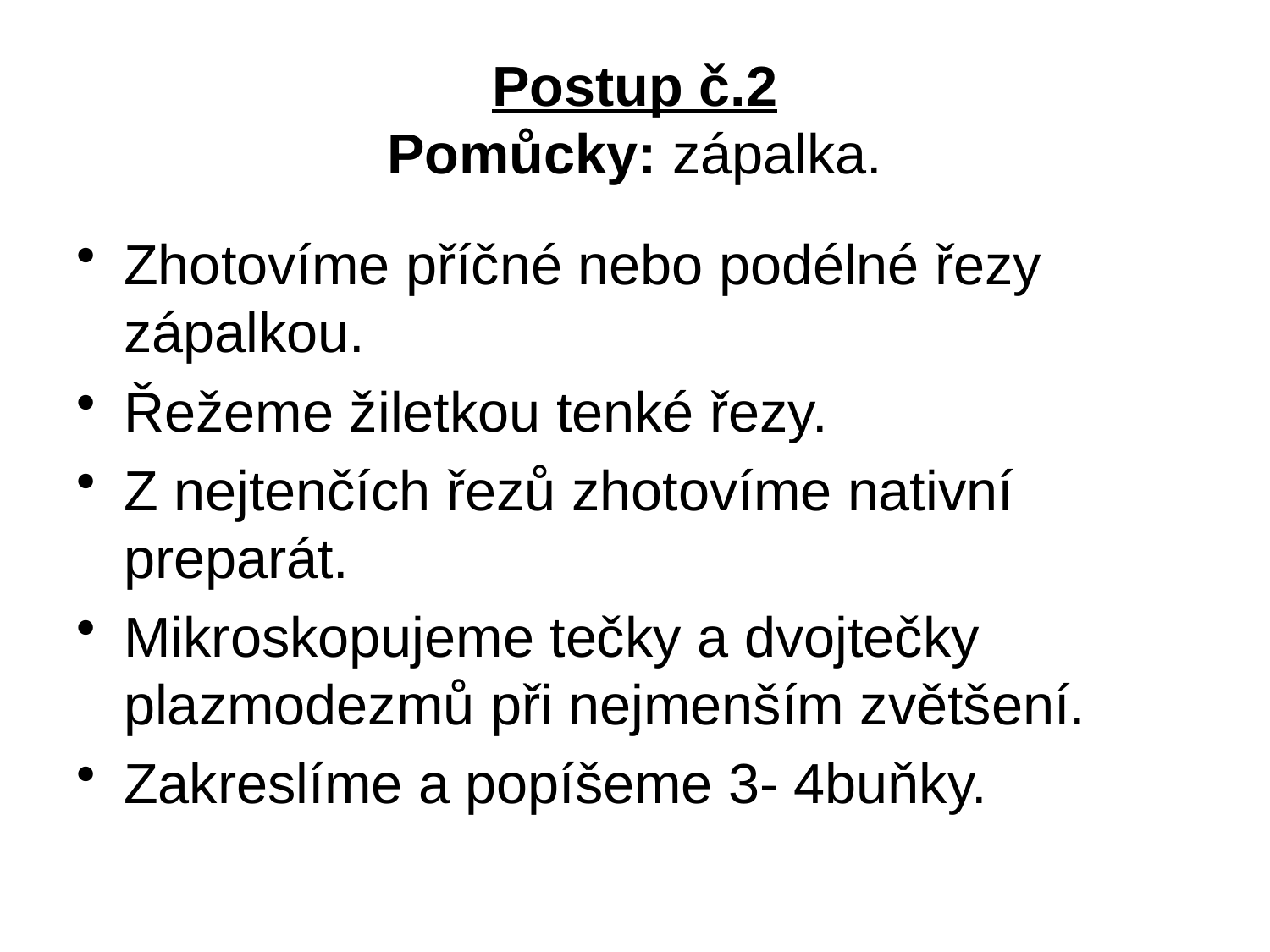

# Postup č.2 Pomůcky: zápalka.
Zhotovíme příčné nebo podélné řezy zápalkou.
Řežeme žiletkou tenké řezy.
Z nejtenčích řezů zhotovíme nativní preparát.
Mikroskopujeme tečky a dvojtečky plazmodezmů při nejmenším zvětšení.
Zakreslíme a popíšeme 3- 4buňky.